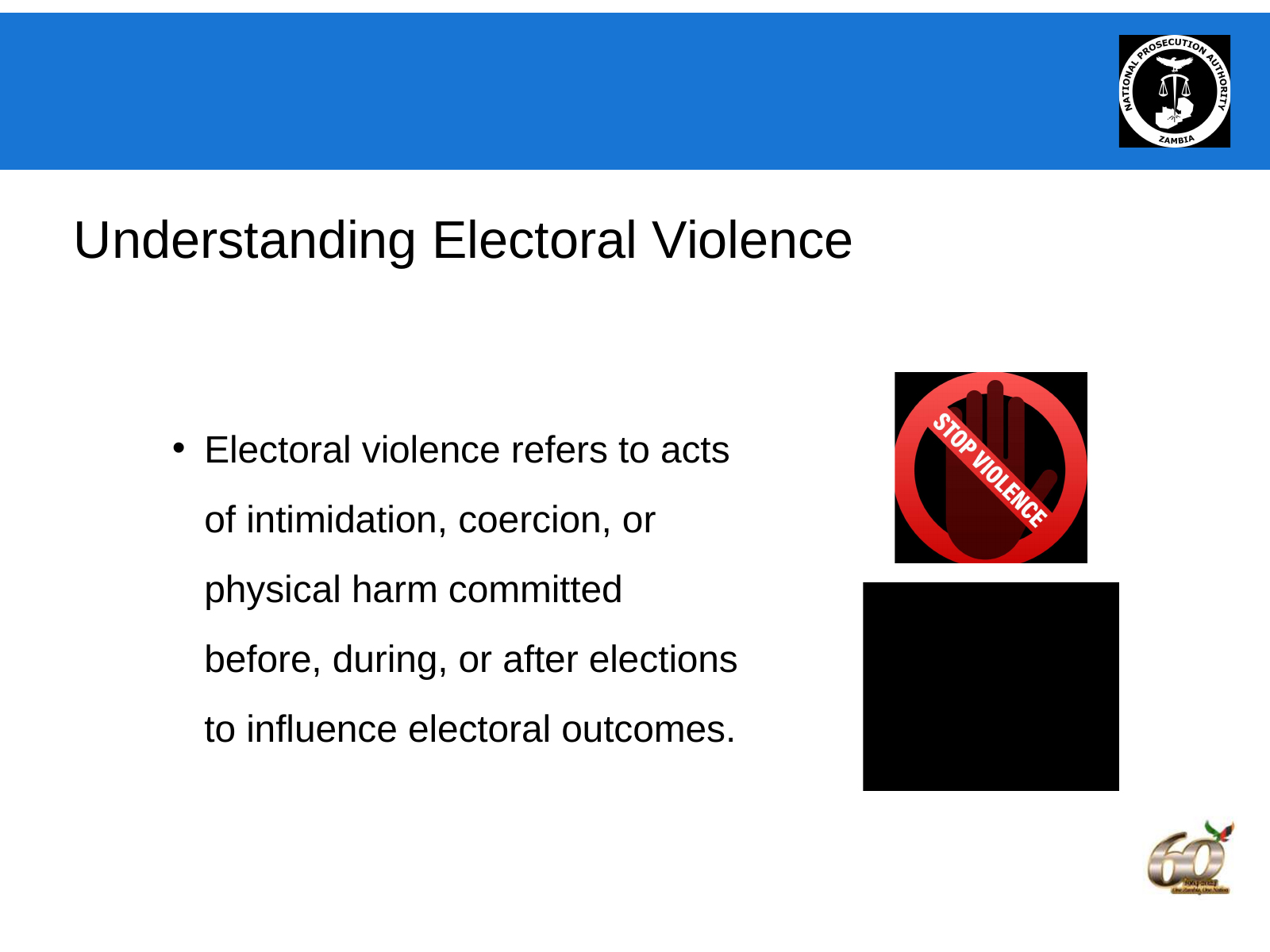

Understanding Electoral Violence

Electoral violence refers to acts of intimidation, coercion, or physical harm committed before, during, or after elections to influence electoral outcomes.